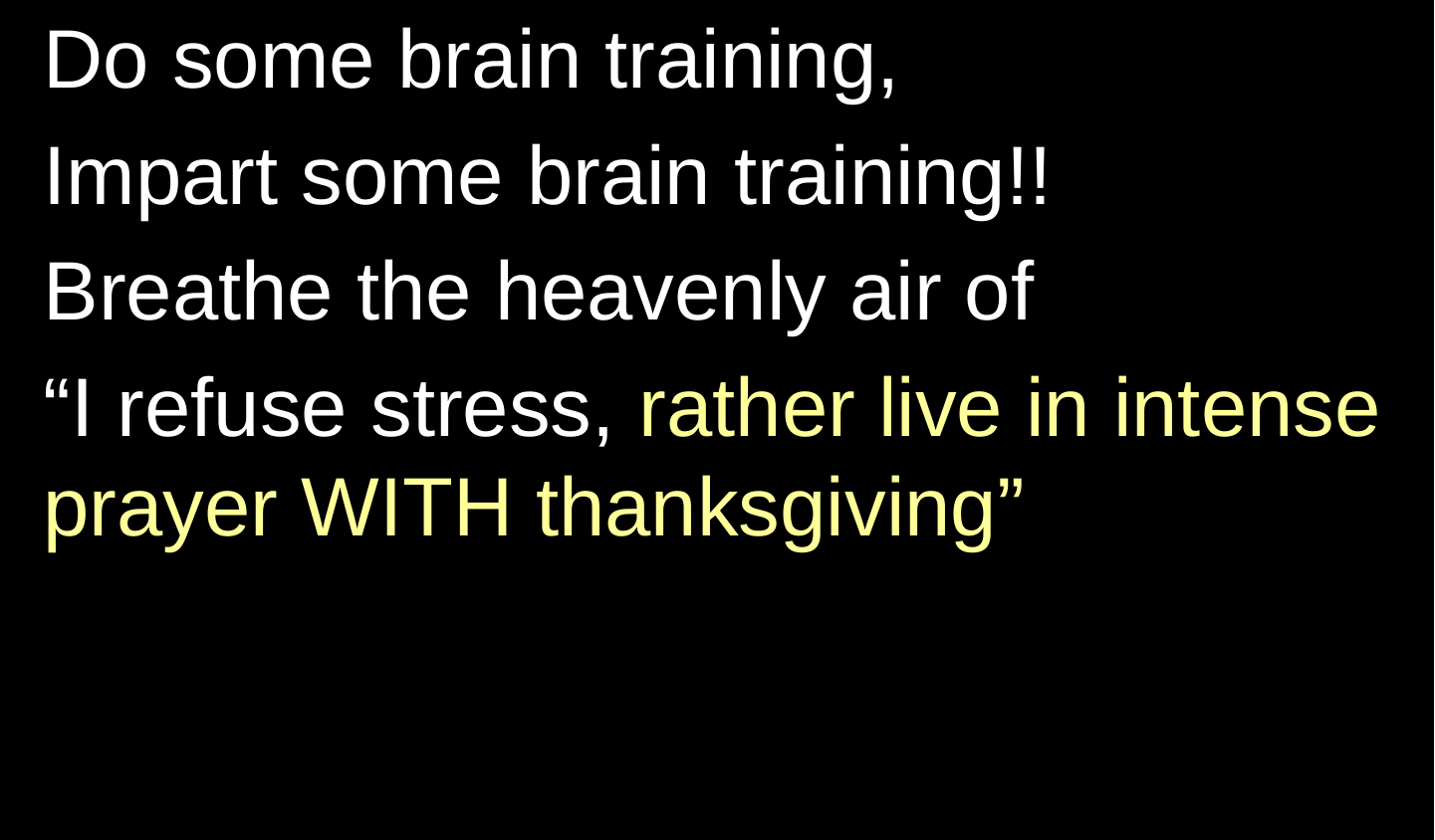

Do some brain training,
Impart some brain training!!
Breathe the heavenly air of
“I refuse stress, rather live in intense prayer WITH thanksgiving”